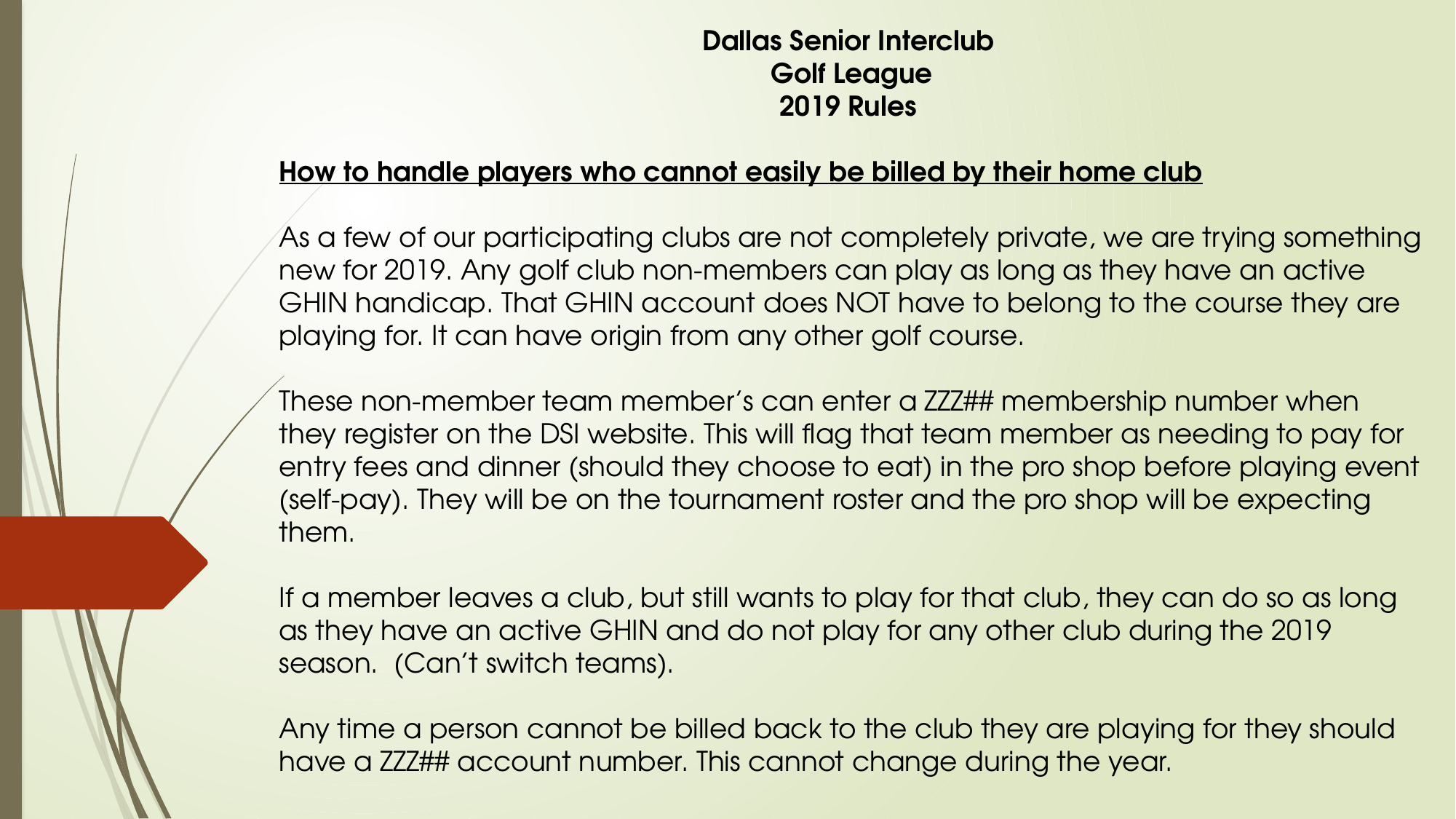

Dallas Senior Interclub
Golf League
2019 Rules

How to handle players who cannot easily be billed by their home club

As a few of our participating clubs are not completely private, we are trying something new for 2019. Any golf club non-members can play as long as they have an active GHIN handicap. That GHIN account does NOT have to belong to the course they are playing for. It can have origin from any other golf course.

These non-member team member’s can enter a ZZZ## membership number when they register on the DSI website. This will flag that team member as needing to pay for entry fees and dinner (should they choose to eat) in the pro shop before playing event (self-pay). They will be on the tournament roster and the pro shop will be expecting them.

If a member leaves a club, but still wants to play for that club, they can do so as long as they have an active GHIN and do not play for any other club during the 2019 season.  (Can’t switch teams).

Any time a person cannot be billed back to the club they are playing for they should have a ZZZ## account number. This cannot change during the year.